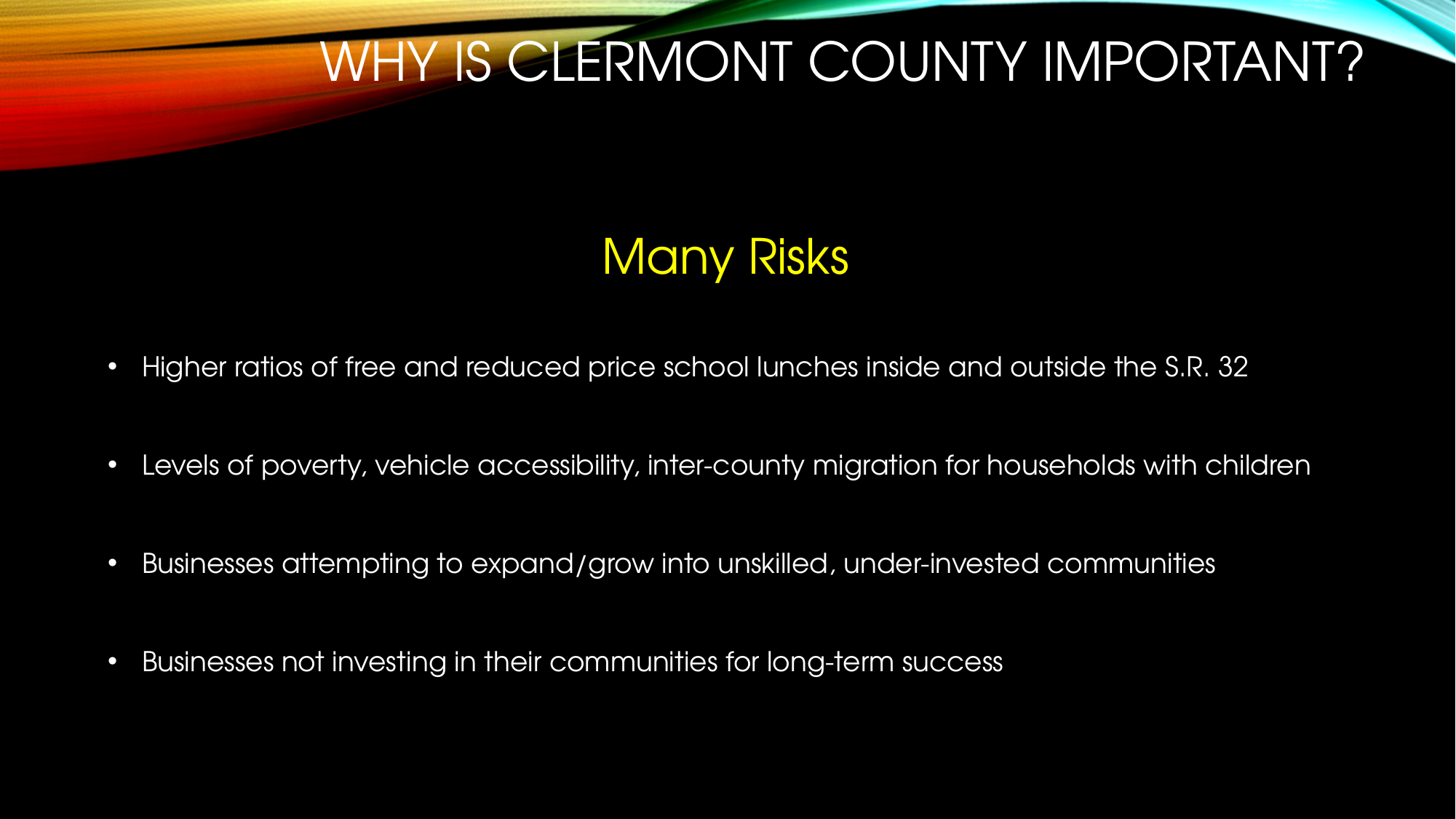

Why is Clermont County important?
Many Risks

Higher ratios of free and reduced price school lunches inside and outside the S.R. 32

Levels of poverty, vehicle accessibility, inter-county migration for households with children

Businesses attempting to expand/grow into unskilled, under-invested communities

Businesses not investing in their communities for long-term success